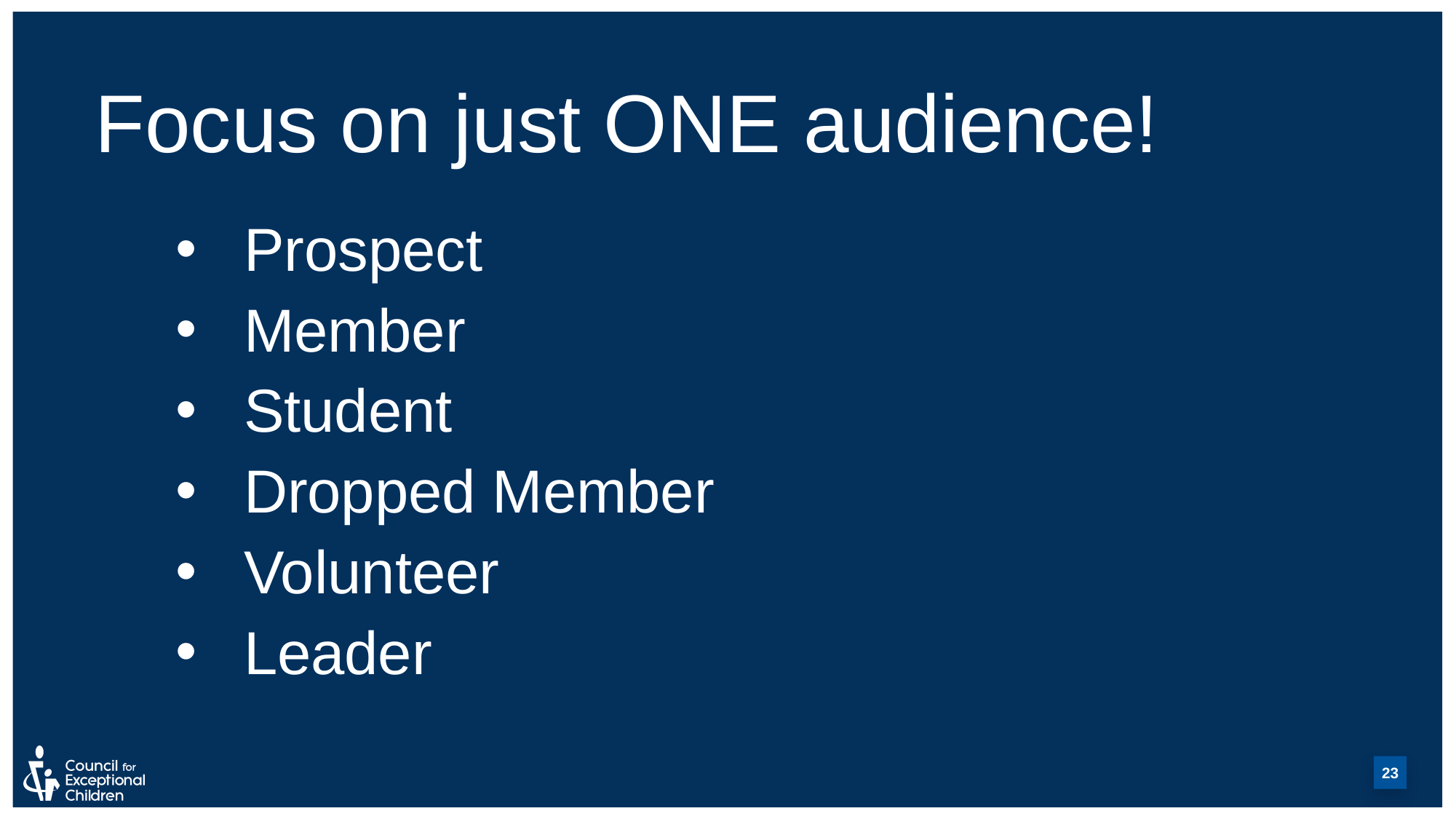

# Focus on just ONE audience!
Prospect
Member
Student
Dropped Member
Volunteer
Leader